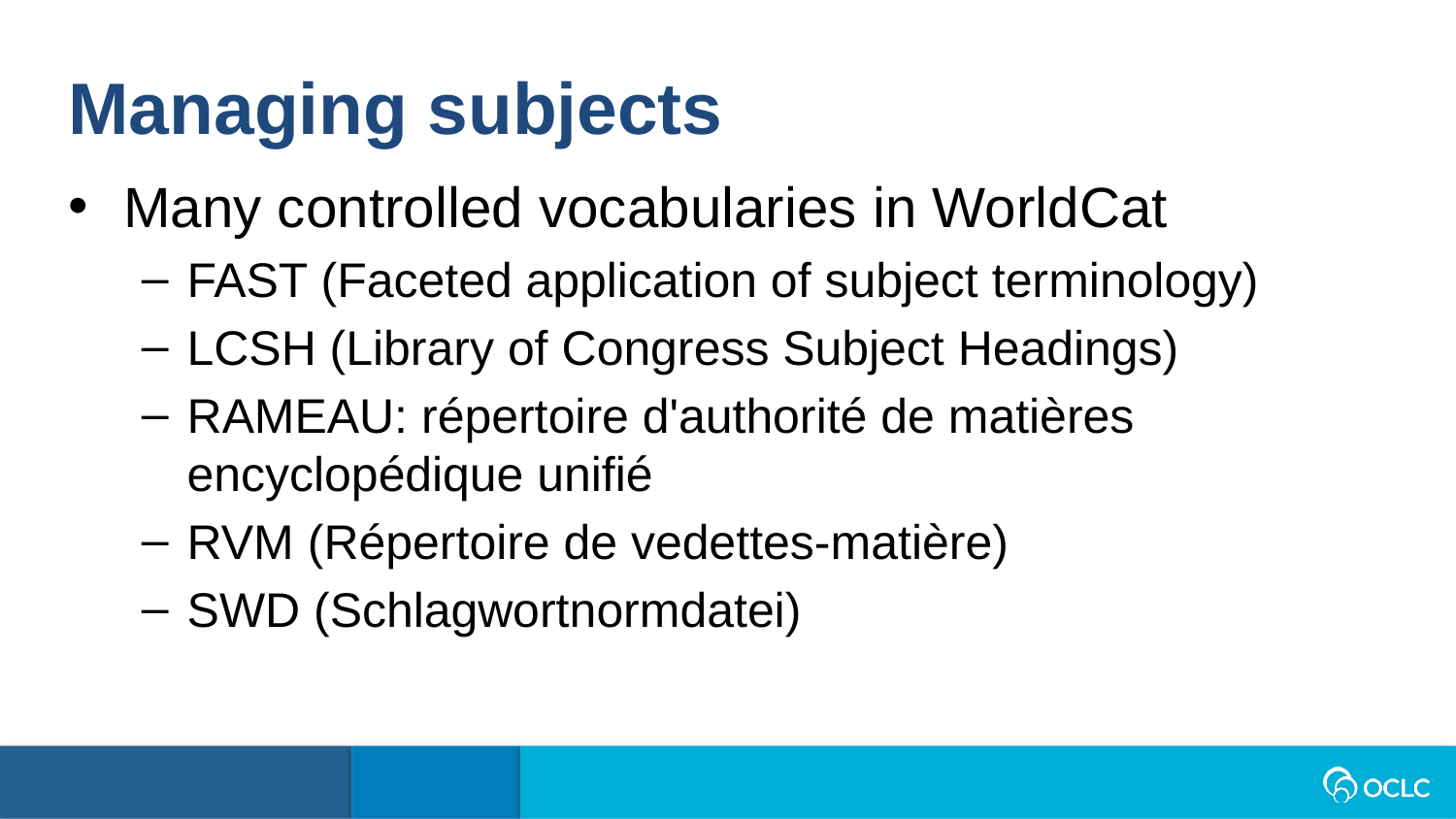

Managing subjects

Many controlled vocabularies in WorldCat
FAST (Faceted application of subject terminology)
LCSH (Library of Congress Subject Headings)
RAMEAU: répertoire d'authorité de matières encyclopédique unifié
RVM (Répertoire de vedettes-matière)
SWD (Schlagwortnormdatei)